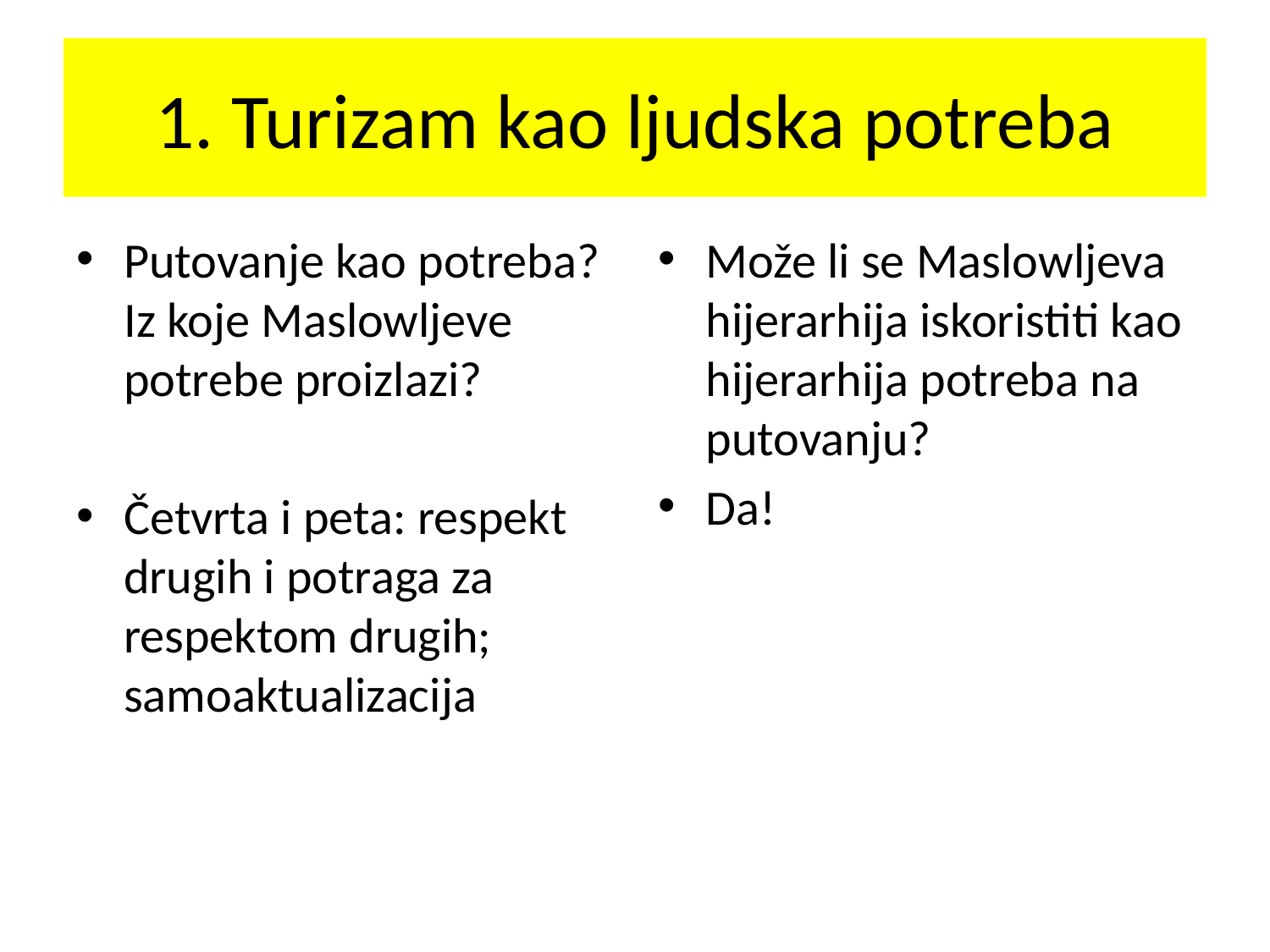

# 1. Turizam kao ljudska potreba
Putovanje kao potreba? Iz koje Maslowljeve potrebe proizlazi?

Četvrta i peta: respekt drugih i potraga za respektom drugih; samoaktualizacija

Može li se Maslowljeva hijerarhija iskoristiti kao hijerarhija potreba na putovanju?
Da!